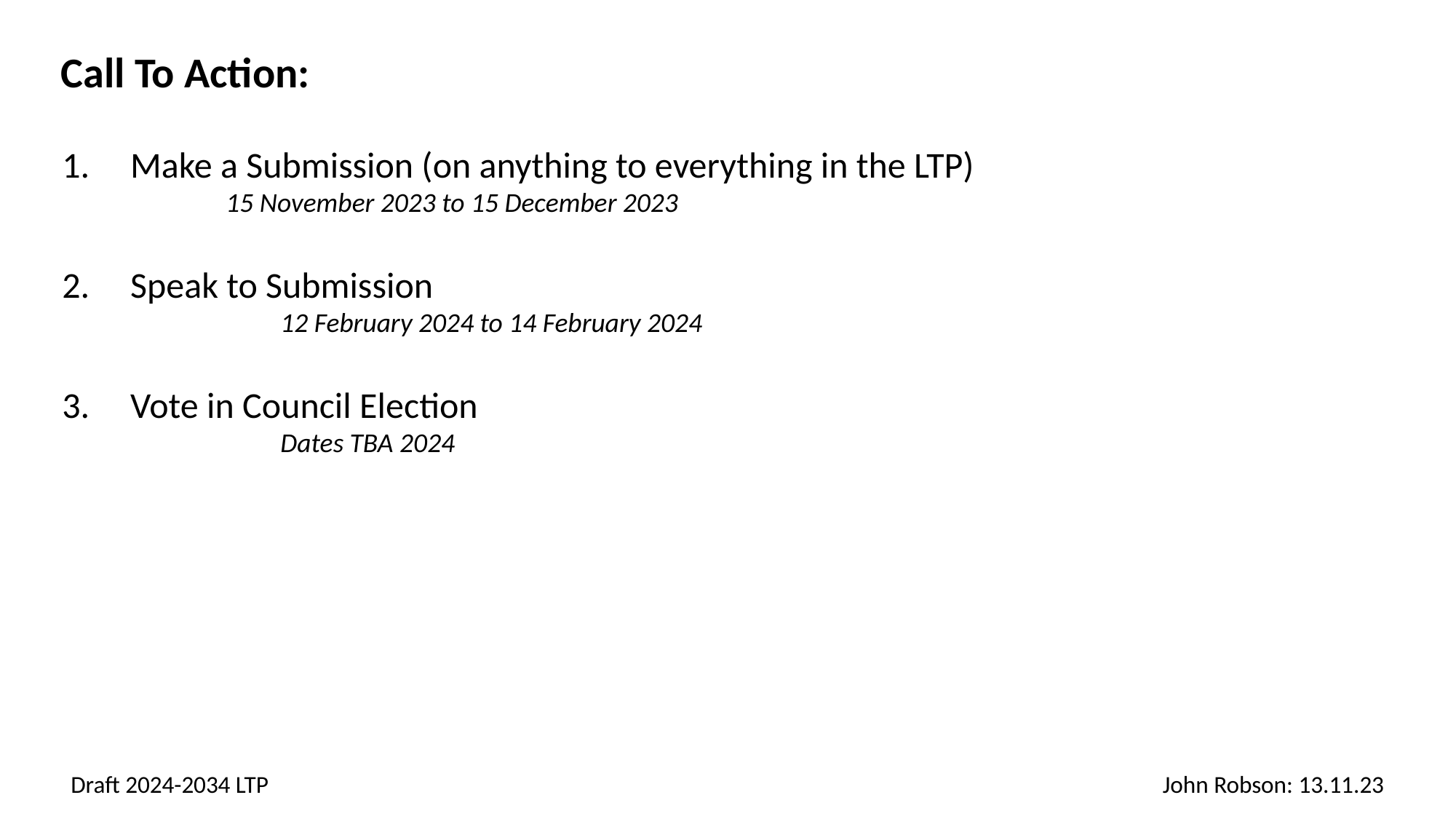

Call To Action:
Make a Submission (on anything to everything in the LTP)
	15 November 2023 to 15 December 2023

Speak to Submission
		12 February 2024 to 14 February 2024

Vote in Council Election
		Dates TBA 2024
Draft 2024-2034 LTP
John Robson: 13.11.23